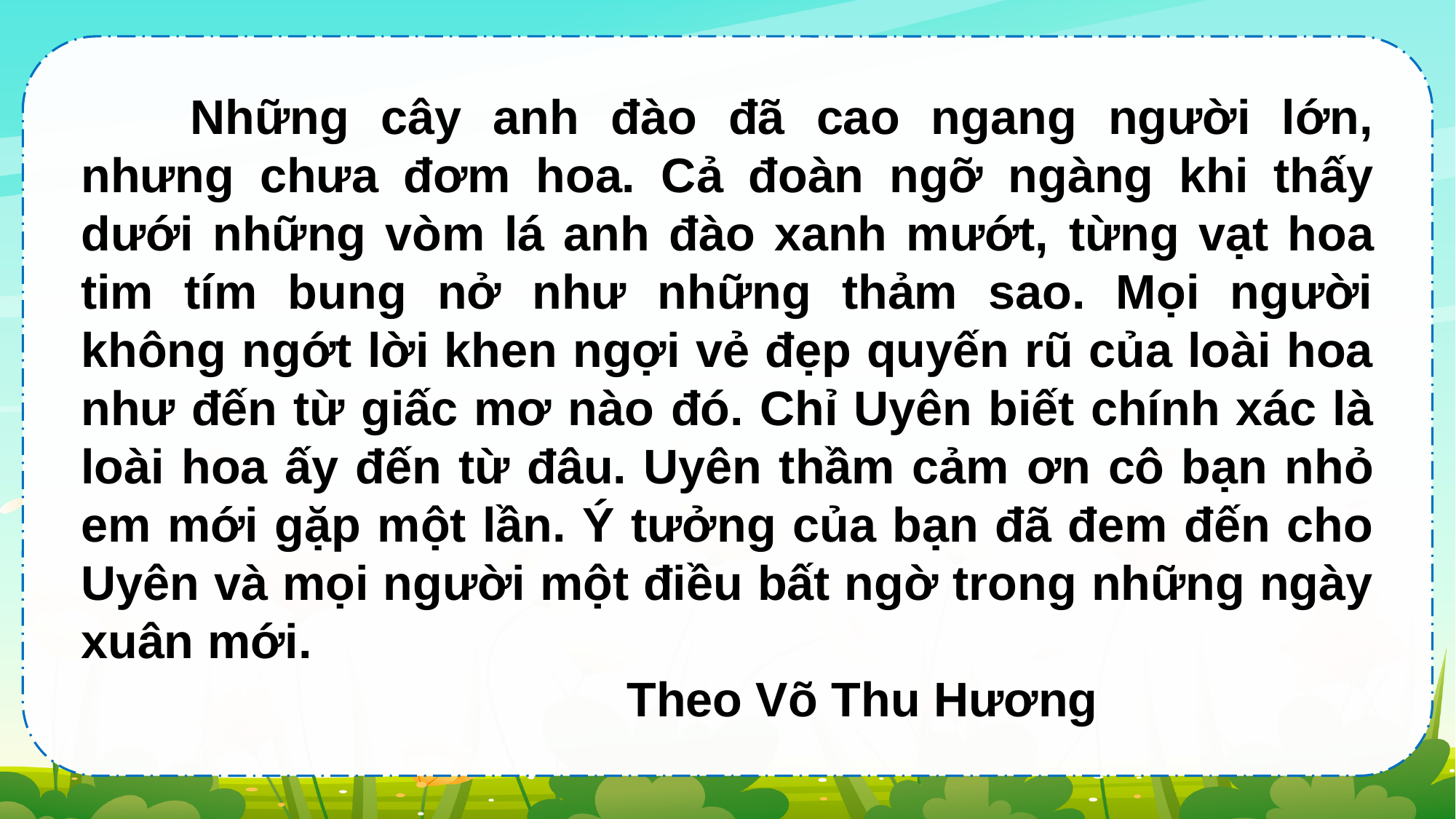

Những cây anh đào đã cao ngang người lớn, nhưng chưa đơm hoa. Cả đoàn ngỡ ngàng khi thấy dưới những vòm lá anh đào xanh mướt, từng vạt hoa tim tím bung nở như những thảm sao. Mọi người không ngớt lời khen ngợi vẻ đẹp quyến rũ của loài hoa như đến từ giấc mơ nào đó. Chỉ Uyên biết chính xác là loài hoa ấy đến từ đâu. Uyên thầm cảm ơn cô bạn nhỏ em mới gặp một lần. Ý tưởng của bạn đã đem đến cho Uyên và mọi người một điều bất ngờ trong những ngày xuân mới.
					Theo Võ Thu Hương